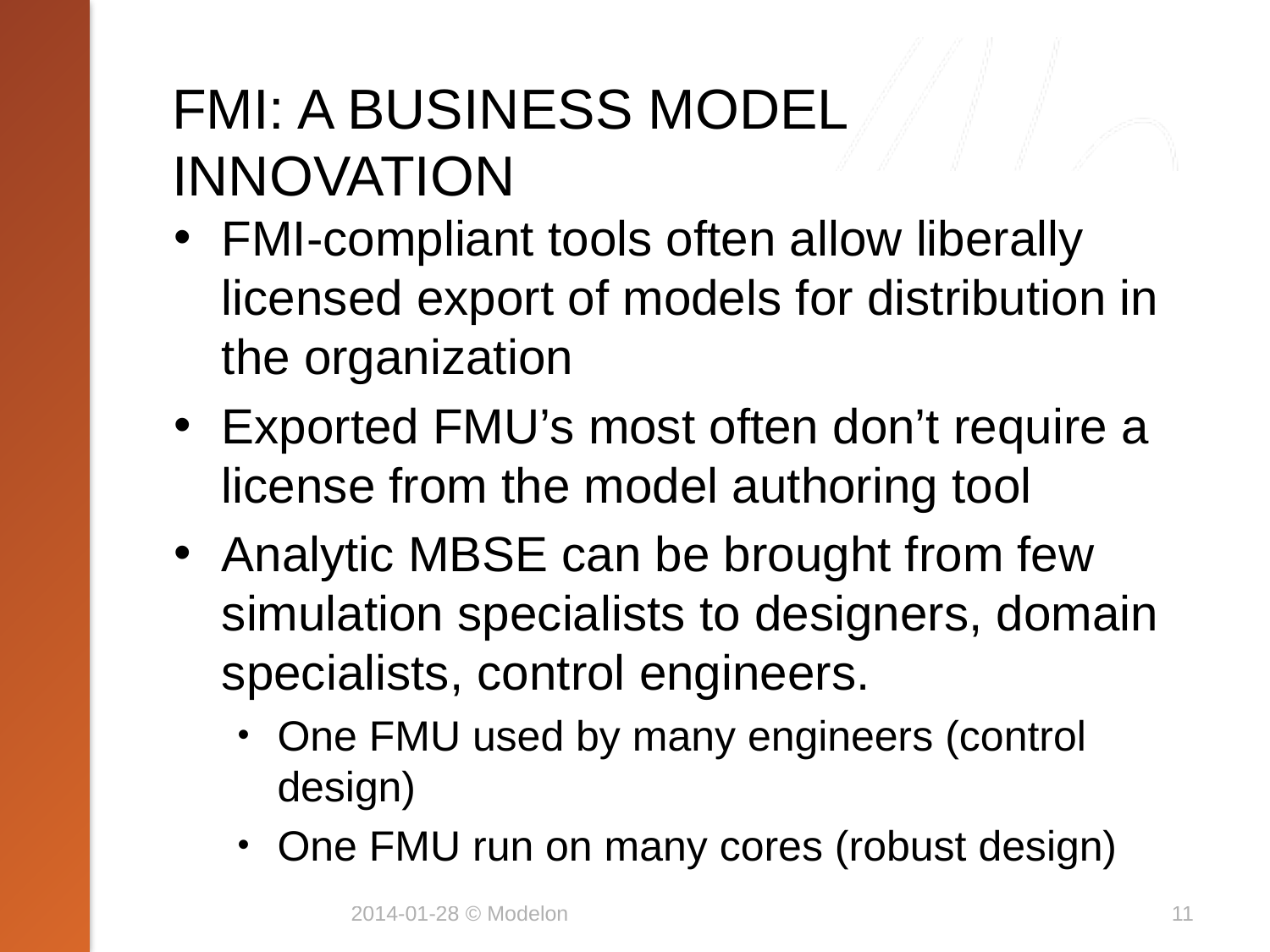

# FMI: a business model innovation
FMI-compliant tools often allow liberally licensed export of models for distribution in the organization
Exported FMU’s most often don’t require a license from the model authoring tool
Analytic MBSE can be brought from few simulation specialists to designers, domain specialists, control engineers.
One FMU used by many engineers (control design)
One FMU run on many cores (robust design)

2014-01-28 © Modelon

11